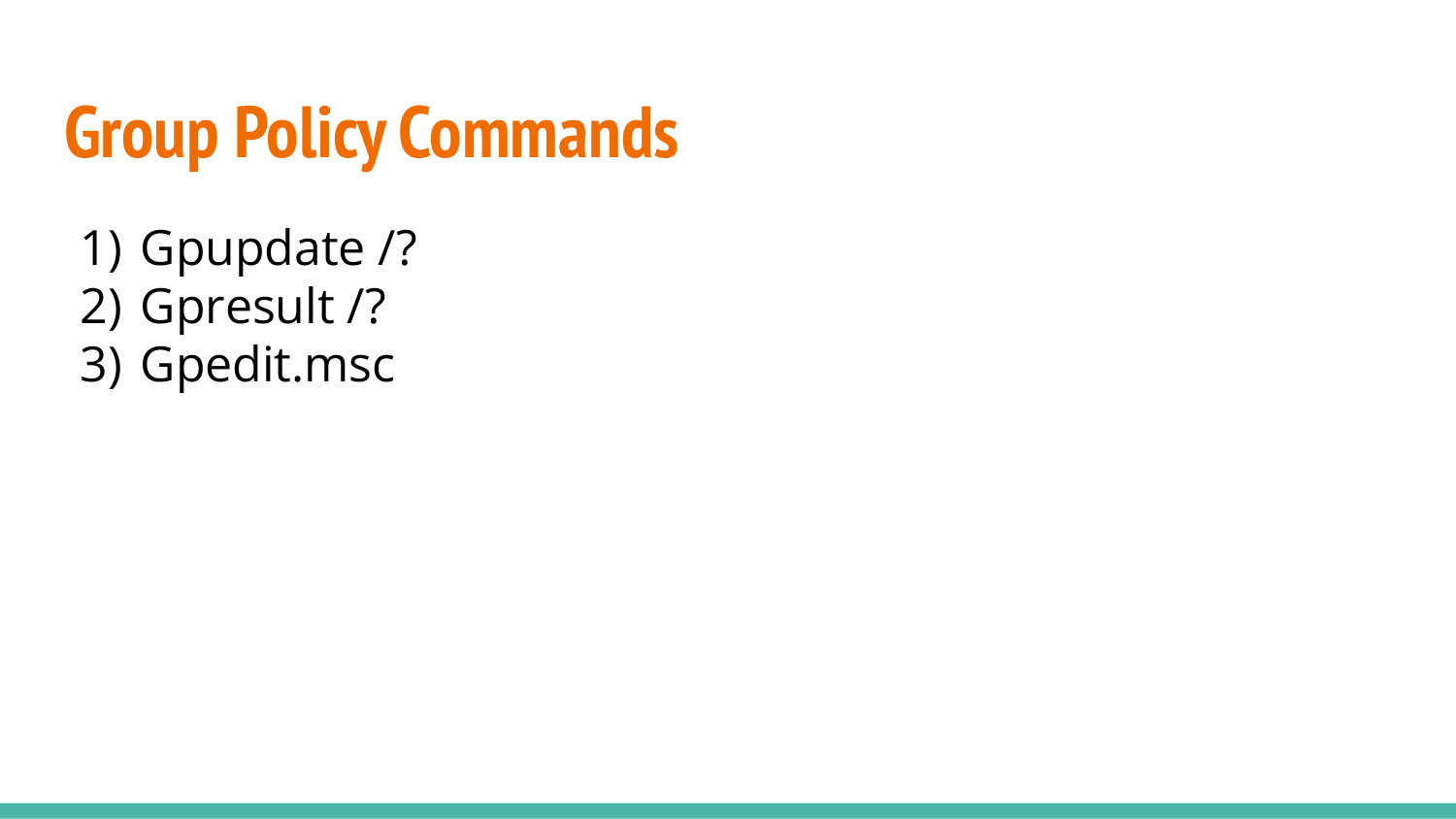

# Group Policy Commands

Gpupdate /?
Gpresult /?
Gpedit.msc